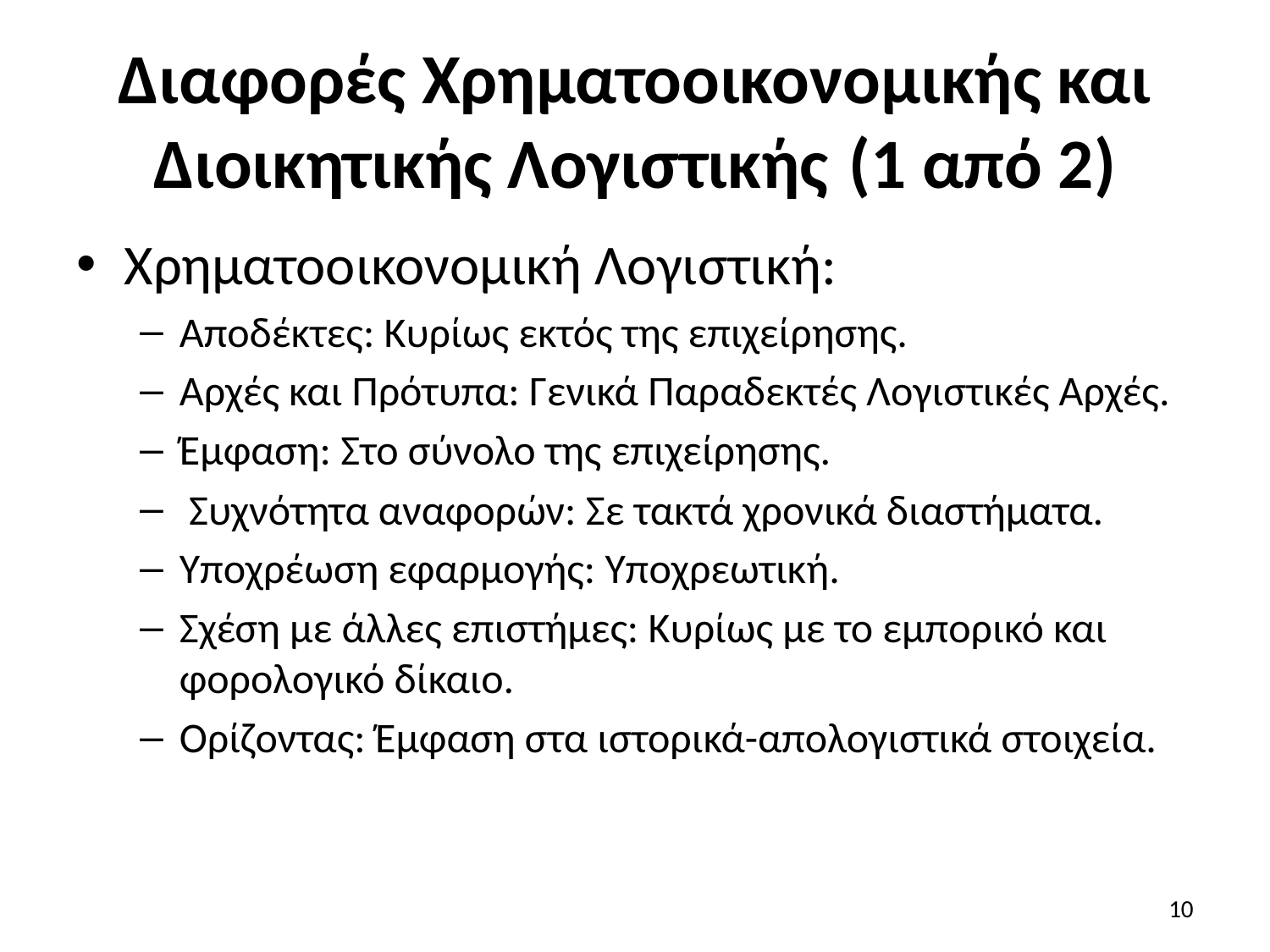

# Διαφορές Χρηματοοικονομικής και Διοικητικής Λογιστικής (1 από 2)
Χρηματοοικονομική Λογιστική:
Αποδέκτες: Κυρίως εκτός της επιχείρησης.
Αρχές και Πρότυπα: Γενικά Παραδεκτές Λογιστικές Αρχές.
Έμφαση: Στο σύνολο της επιχείρησης.
 Συχνότητα αναφορών: Σε τακτά χρονικά διαστήματα.
Υποχρέωση εφαρμογής: Υποχρεωτική.
Σχέση με άλλες επιστήμες: Κυρίως με το εμπορικό και φορολογικό δίκαιο.
Ορίζοντας: Έμφαση στα ιστορικά-απολογιστικά στοιχεία.
10